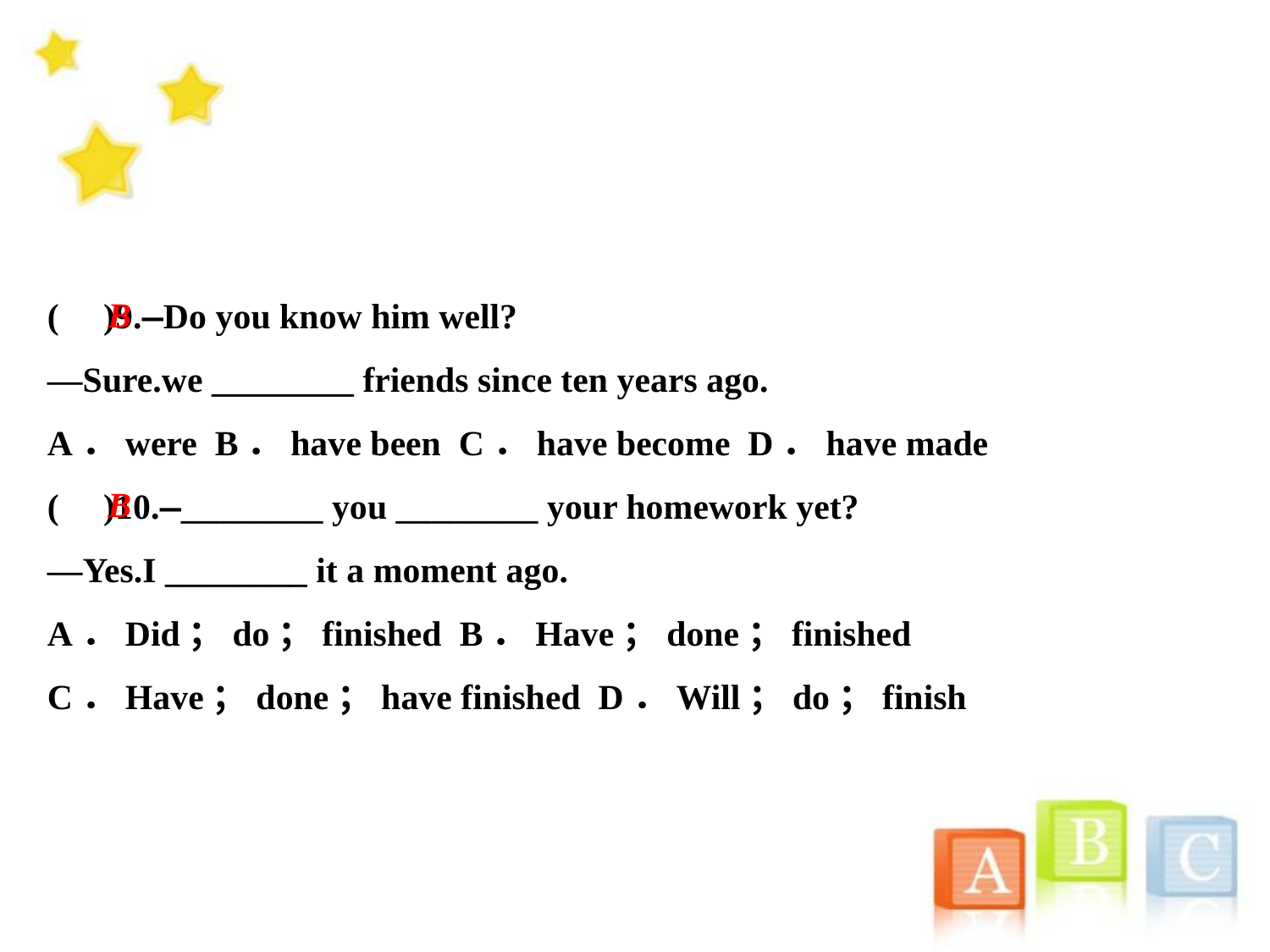

(     )9.—Do you know him well?
—Sure.we ________ friends since ten years ago.
A．were  B．have been  C．have become  D．have made
(     )10.—________ you ________ your homework yet?
—Yes.I ________ it a moment ago.
A．Did；do；finished  B．Have；done；finished
C．Have；done；have finished  D．Will；do；finish
B
B